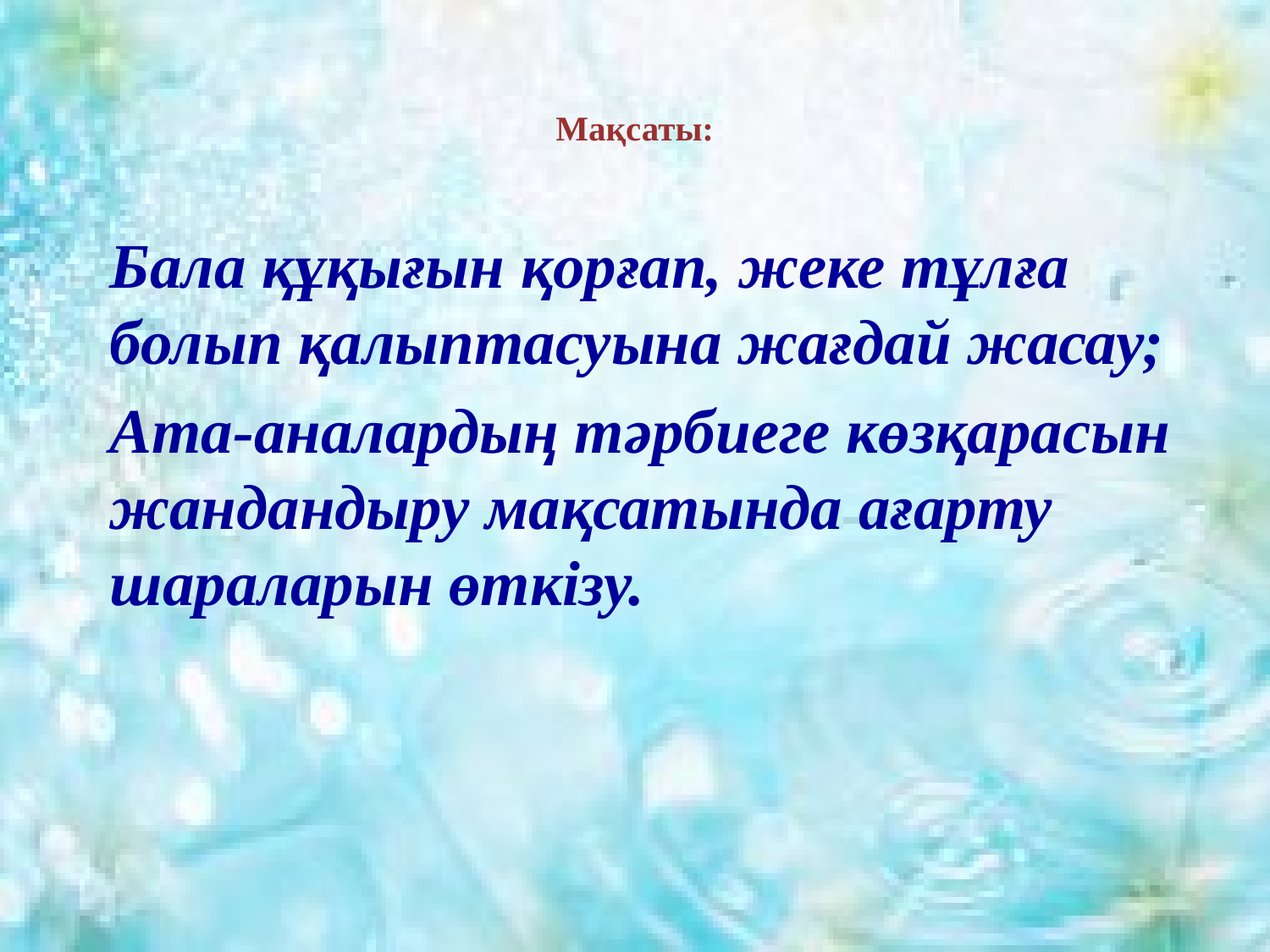

# Мақсаты:
   Бала құқығын қорғап, жеке тұлға болып қалыптасуына жағдай жасау;
   Ата-аналардың тәрбиеге көзқарасын жандандыру мақсатында ағарту шараларын өткізу.